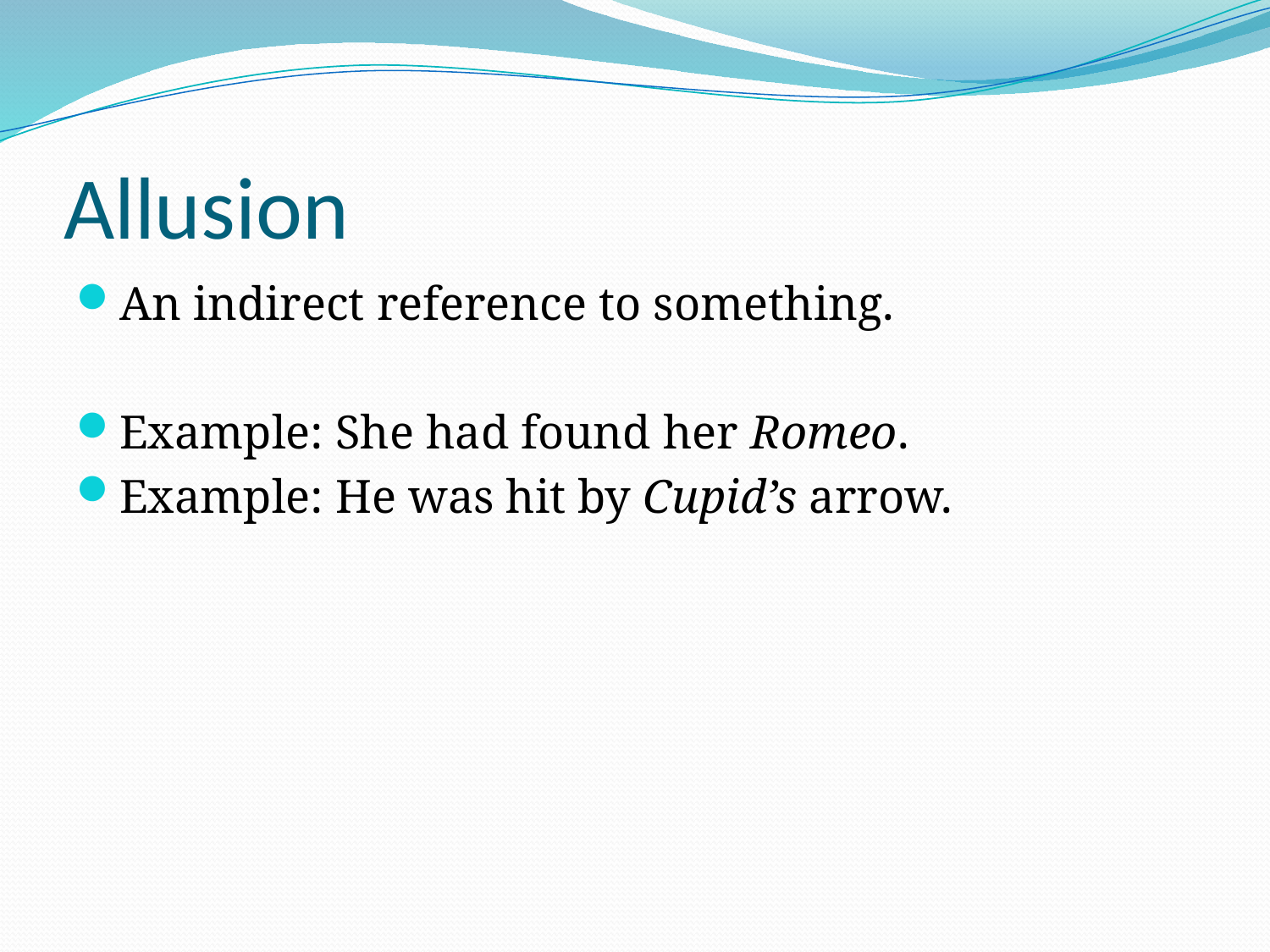

# Allusion
An indirect reference to something.

Example: She had found her Romeo.
Example: He was hit by Cupid’s arrow.